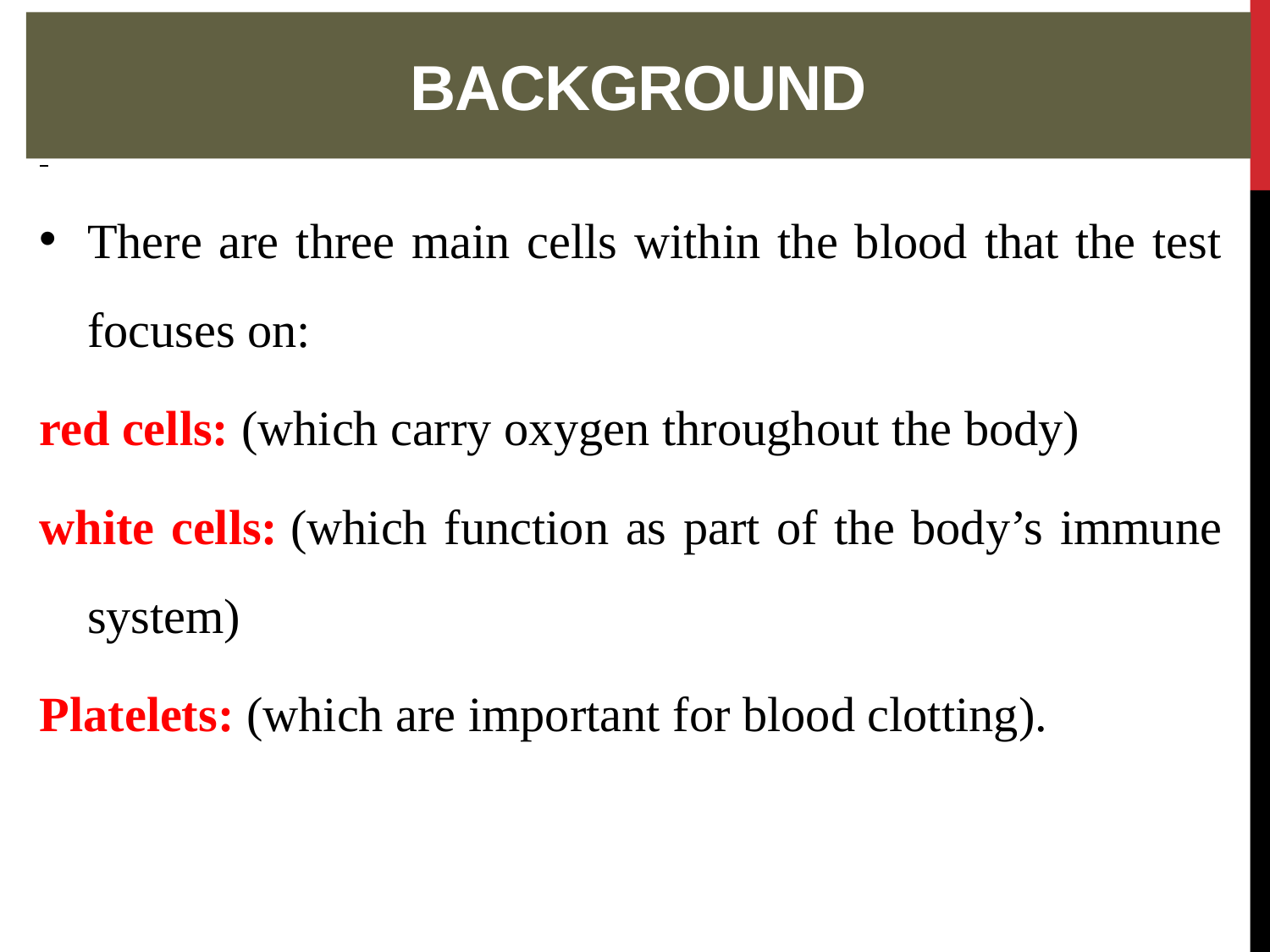

# Background

There are three main cells within the blood that the test focuses on:
red cells: (which carry oxygen throughout the body)
white cells: (which function as part of the body’s immune system)
Platelets: (which are important for blood clotting).